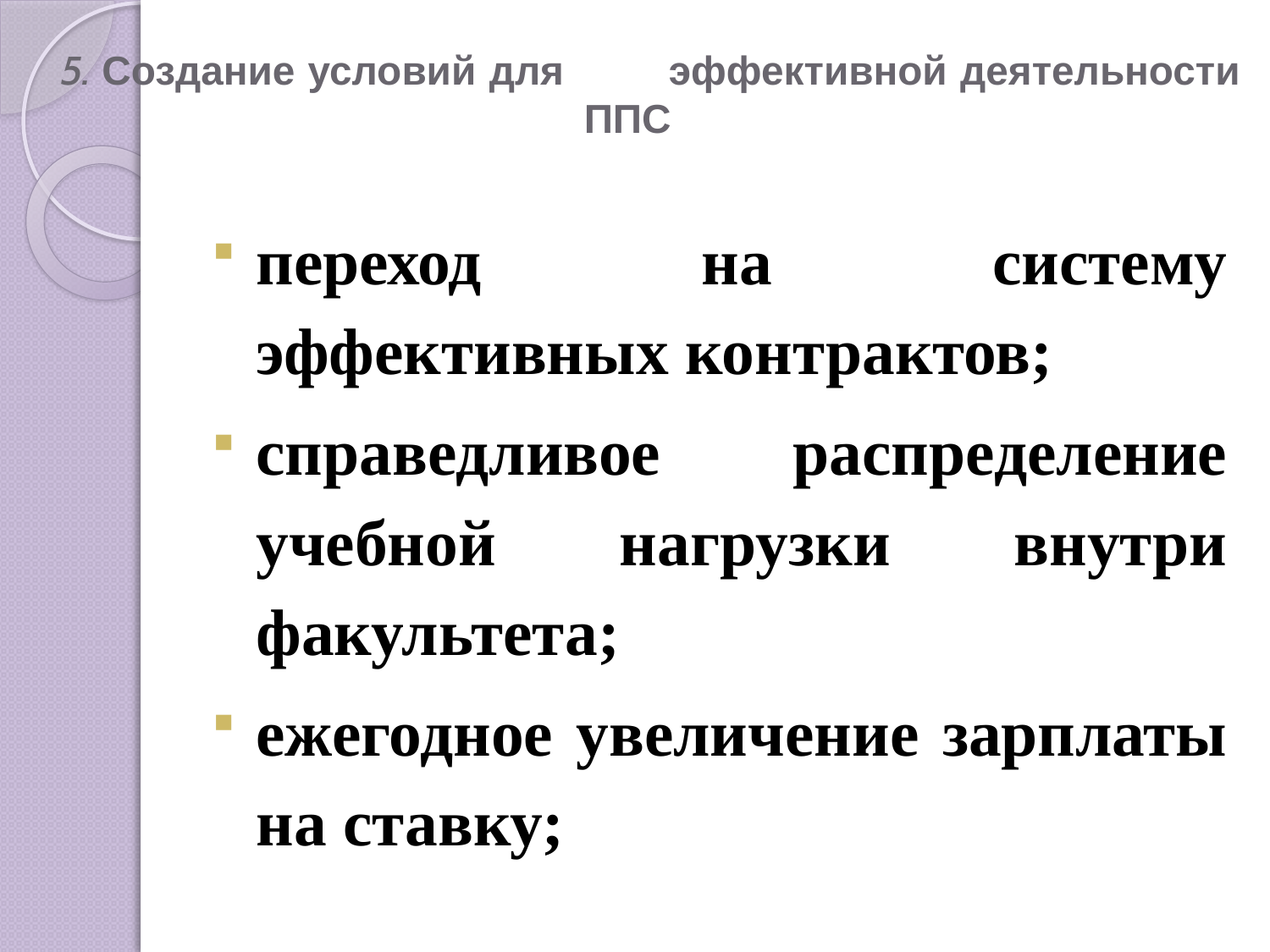

# 5. Создание условий для        эффективной деятельности ППС
переход на систему эффективных контрактов;
справедливое распределение учебной нагрузки внутри факультета;
ежегодное увеличение зарплаты на ставку;